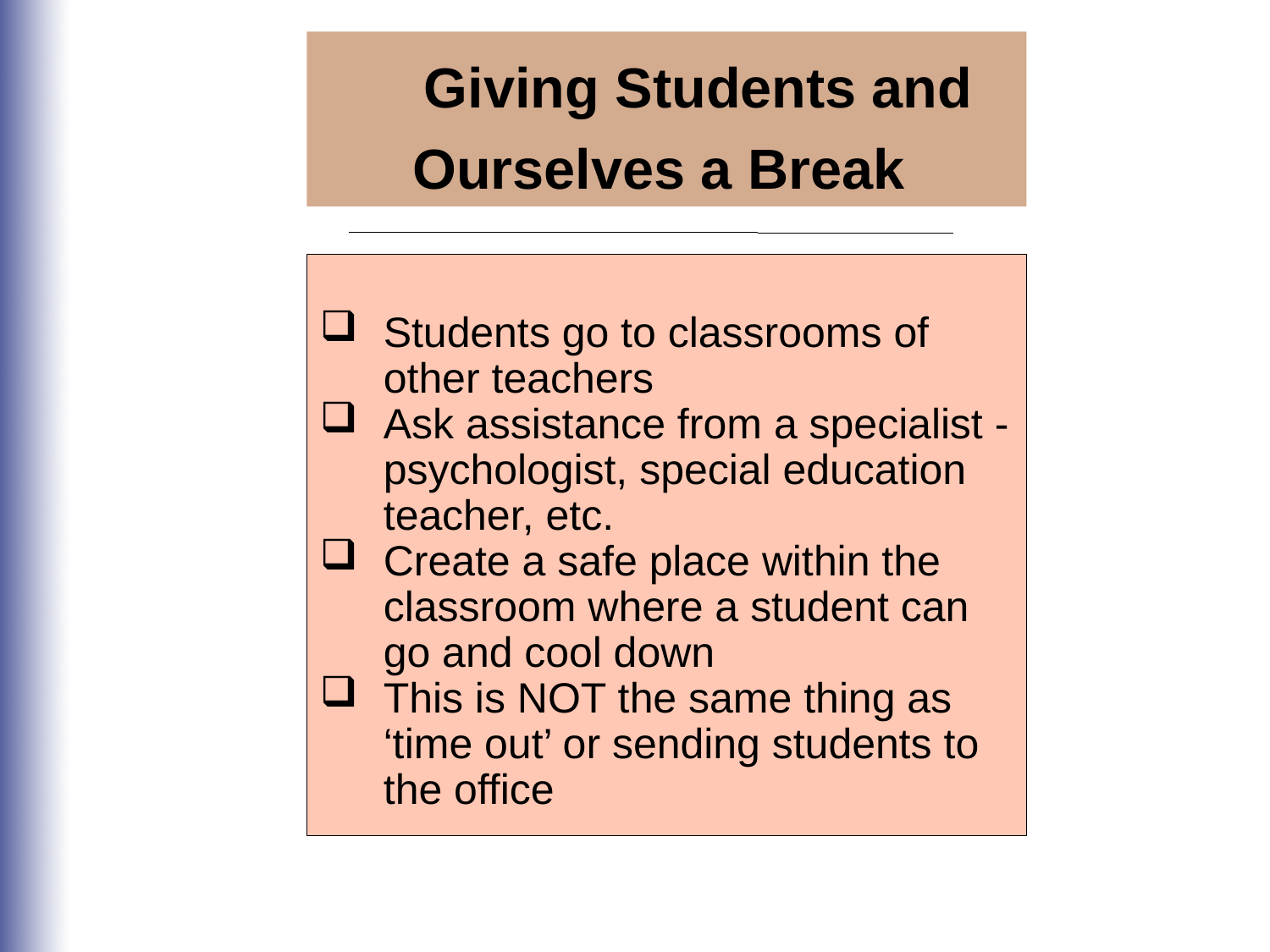

Giving Students and Ourselves a Break

Students go to classrooms of other teachers
Ask assistance from a specialist - psychologist, special education teacher, etc.
Create a safe place within the classroom where a student can go and cool down
This is NOT the same thing as ‘time out’ or sending students to the office

27